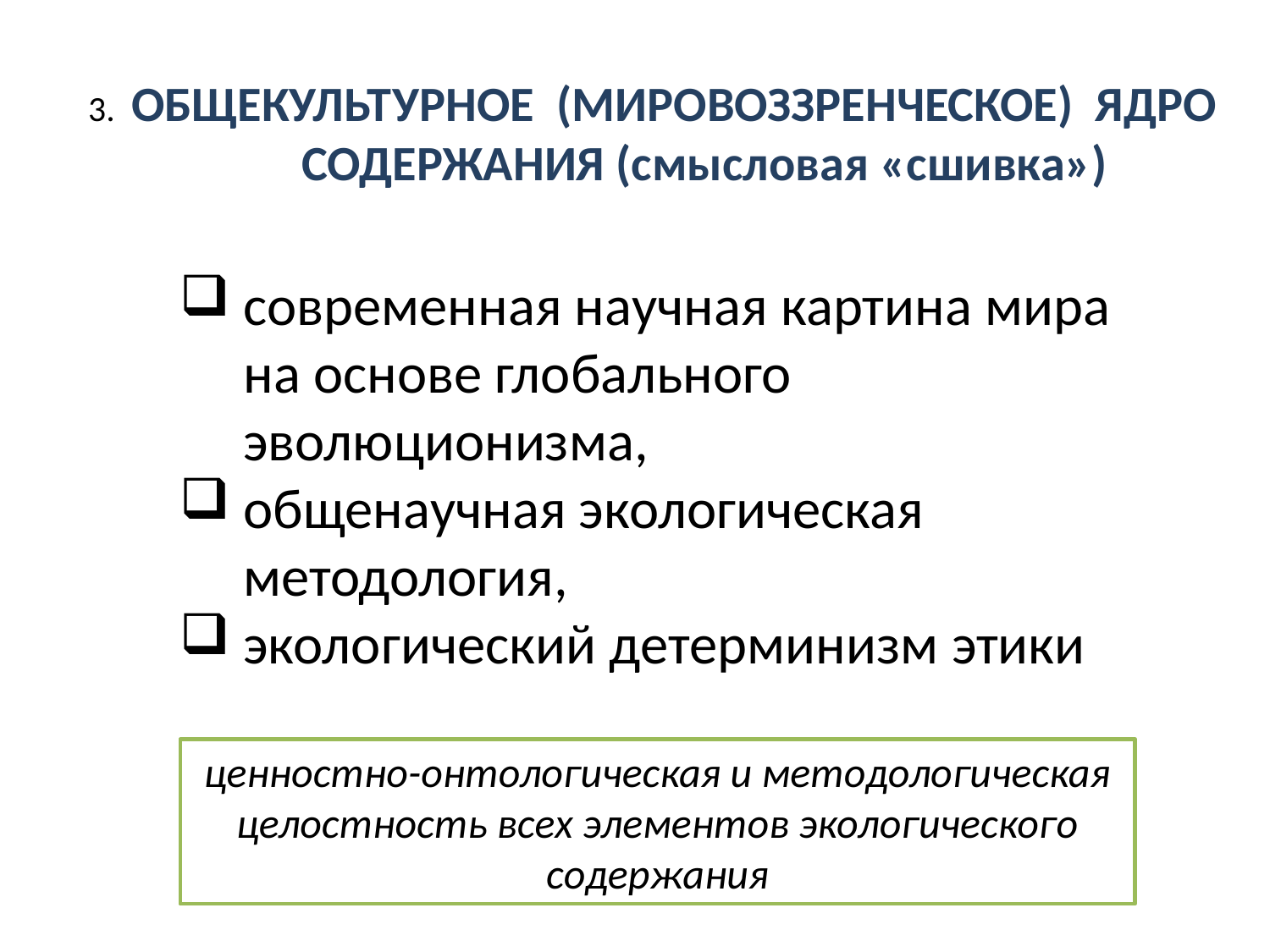

3.  ОБЩЕКУЛЬТУРНОЕ  (МИРОВОЗЗРЕНЧЕСКОЕ)  ЯДРО
                   СОДЕРЖАНИЯ (смысловая «сшивка»)
современная научная картина мира на основе глобального эволюционизма,
общенаучная экологическая методология,
экологический детерминизм этики
ценностно-онтологическая и методологическая целостность всех элементов экологического содержания